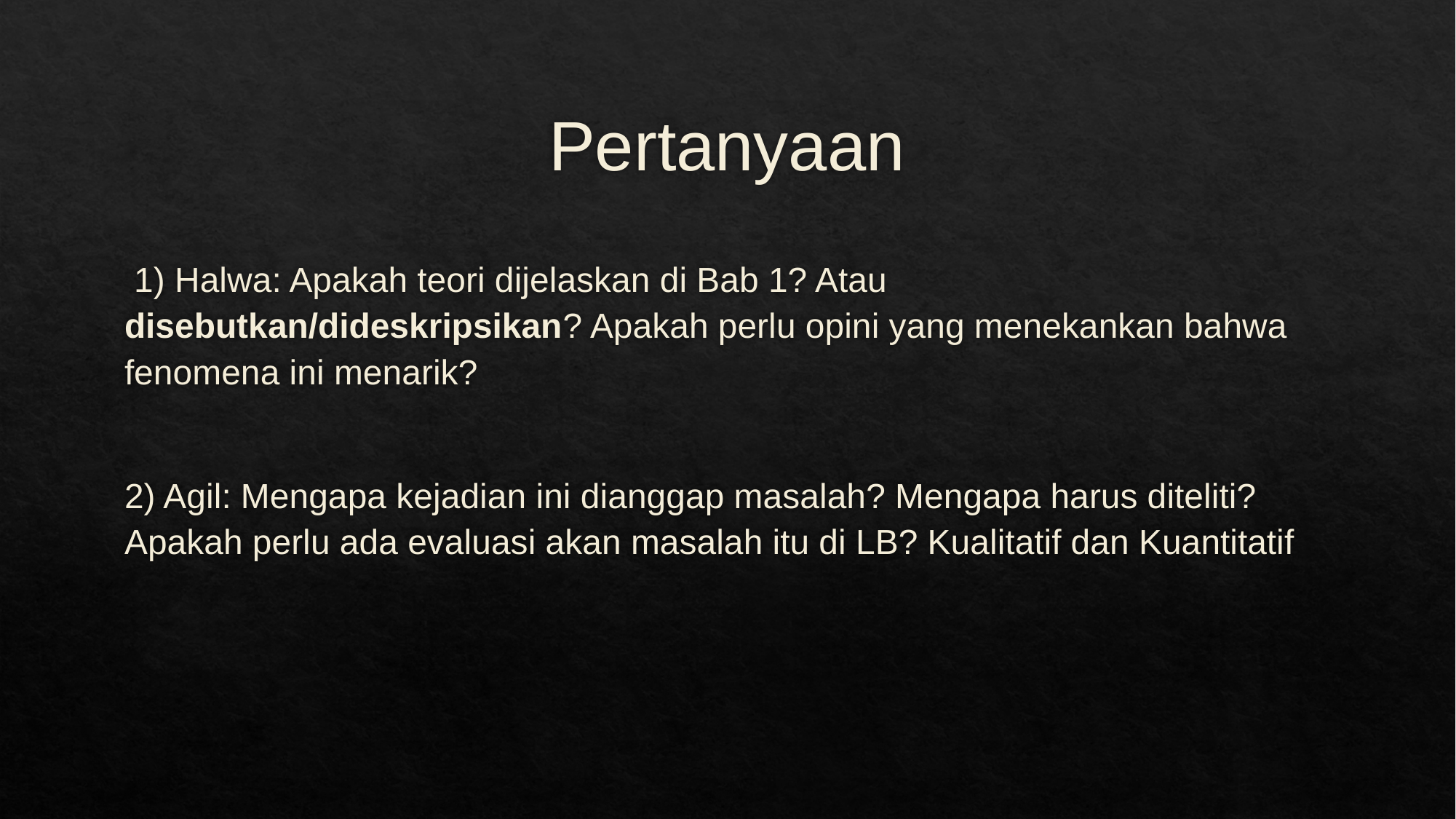

# Pertanyaan
 1) Halwa: Apakah teori dijelaskan di Bab 1? Atau disebutkan/dideskripsikan? Apakah perlu opini yang menekankan bahwa fenomena ini menarik?

2) Agil: Mengapa kejadian ini dianggap masalah? Mengapa harus diteliti? Apakah perlu ada evaluasi akan masalah itu di LB? Kualitatif dan Kuantitatif